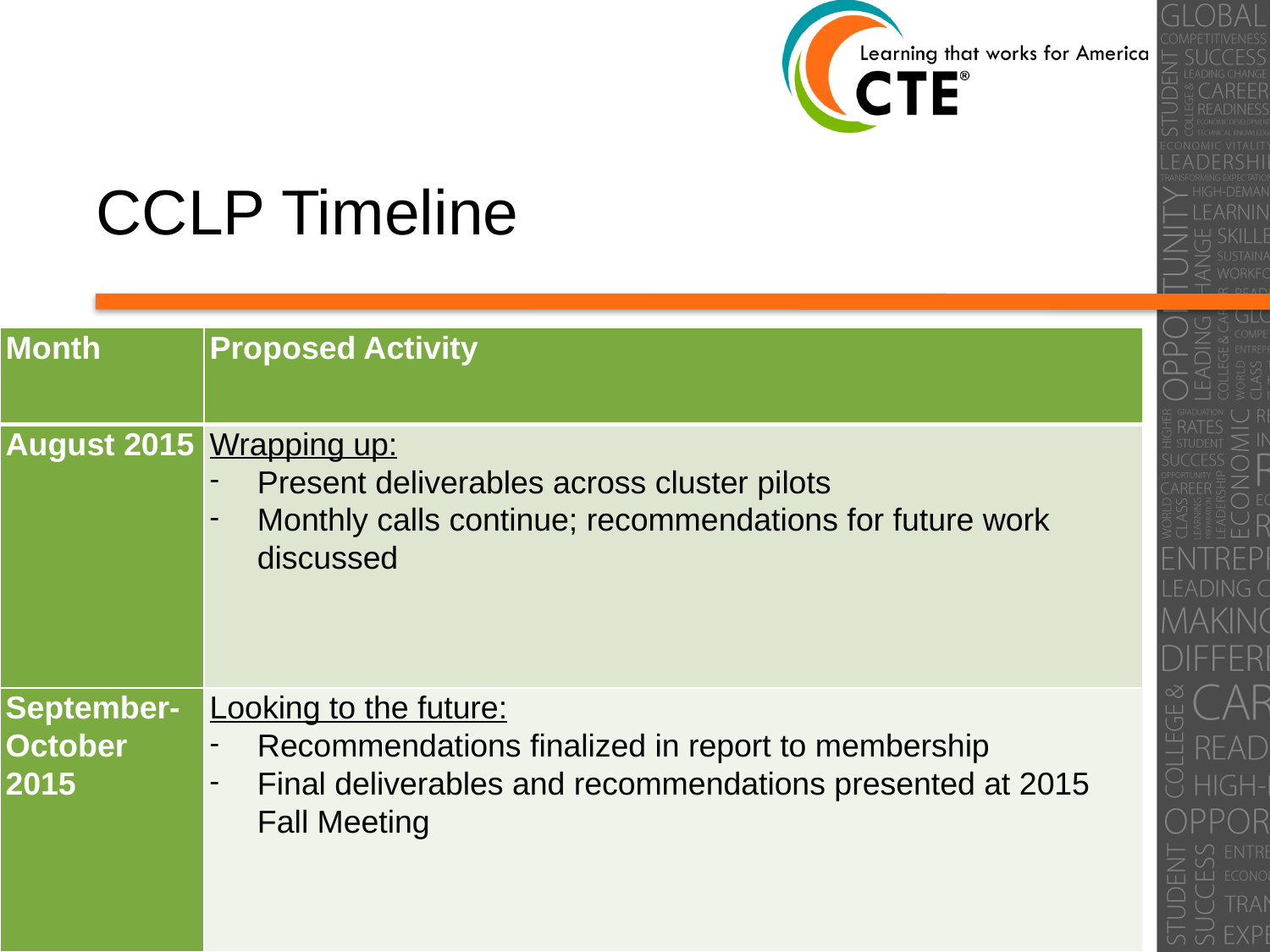

# CCLP Timeline
| Month | Proposed Activity |
| --- | --- |
| August 2015 | Wrapping up: Present deliverables across cluster pilots Monthly calls continue; recommendations for future work discussed |
| September-October 2015 | Looking to the future: Recommendations finalized in report to membership Final deliverables and recommendations presented at 2015 Fall Meeting |